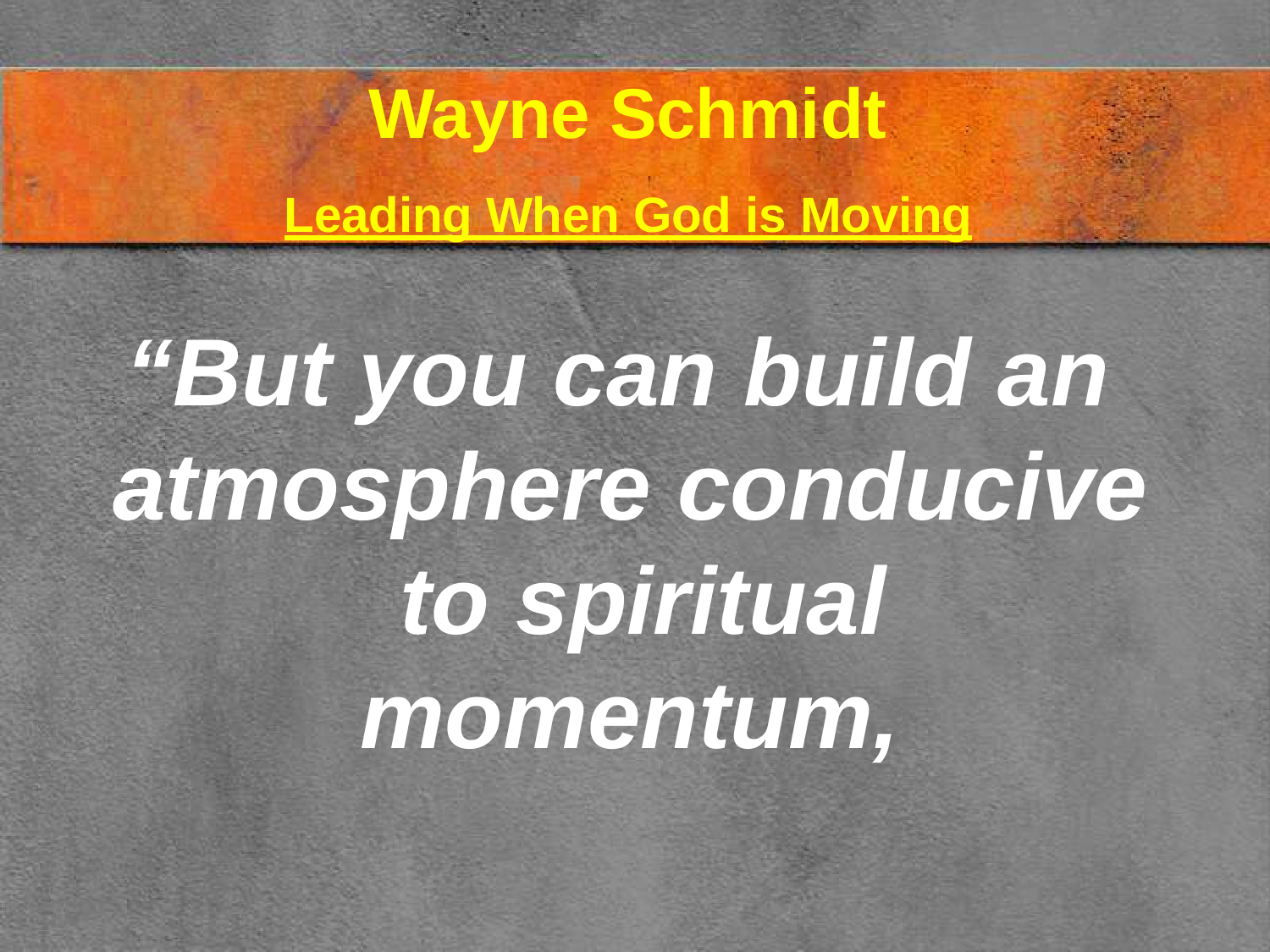

# Wayne Schmidt
Leading When God is Moving
“But you can build an  atmosphere conducive  to spiritual momentum,